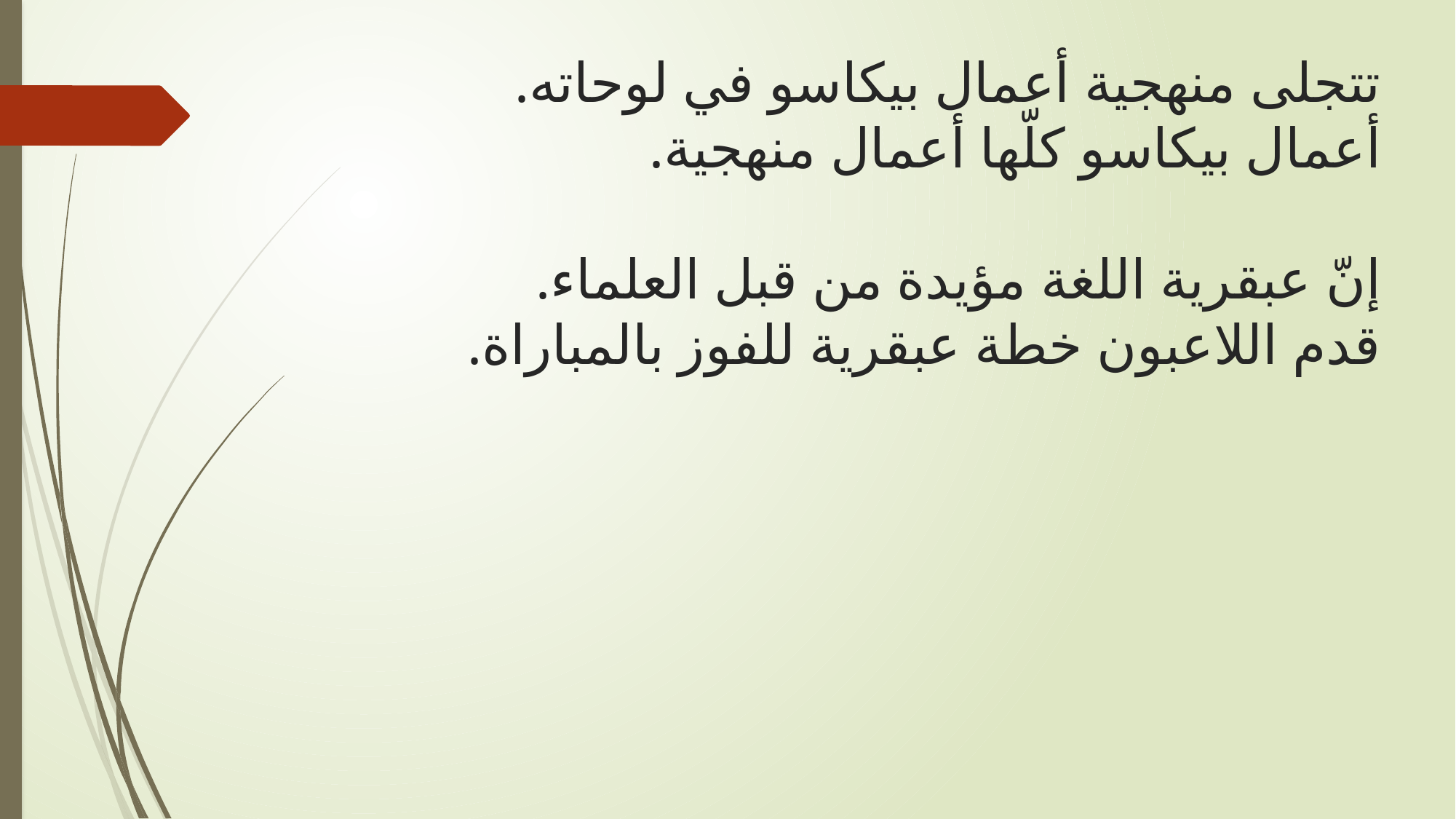

# تتجلى منهجية أعمال بيكاسو في لوحاته. أعمال بيكاسو كلّها أعمال منهجية. إنّ عبقرية اللغة مؤيدة من قبل العلماء. قدم اللاعبون خطة عبقرية للفوز بالمباراة.